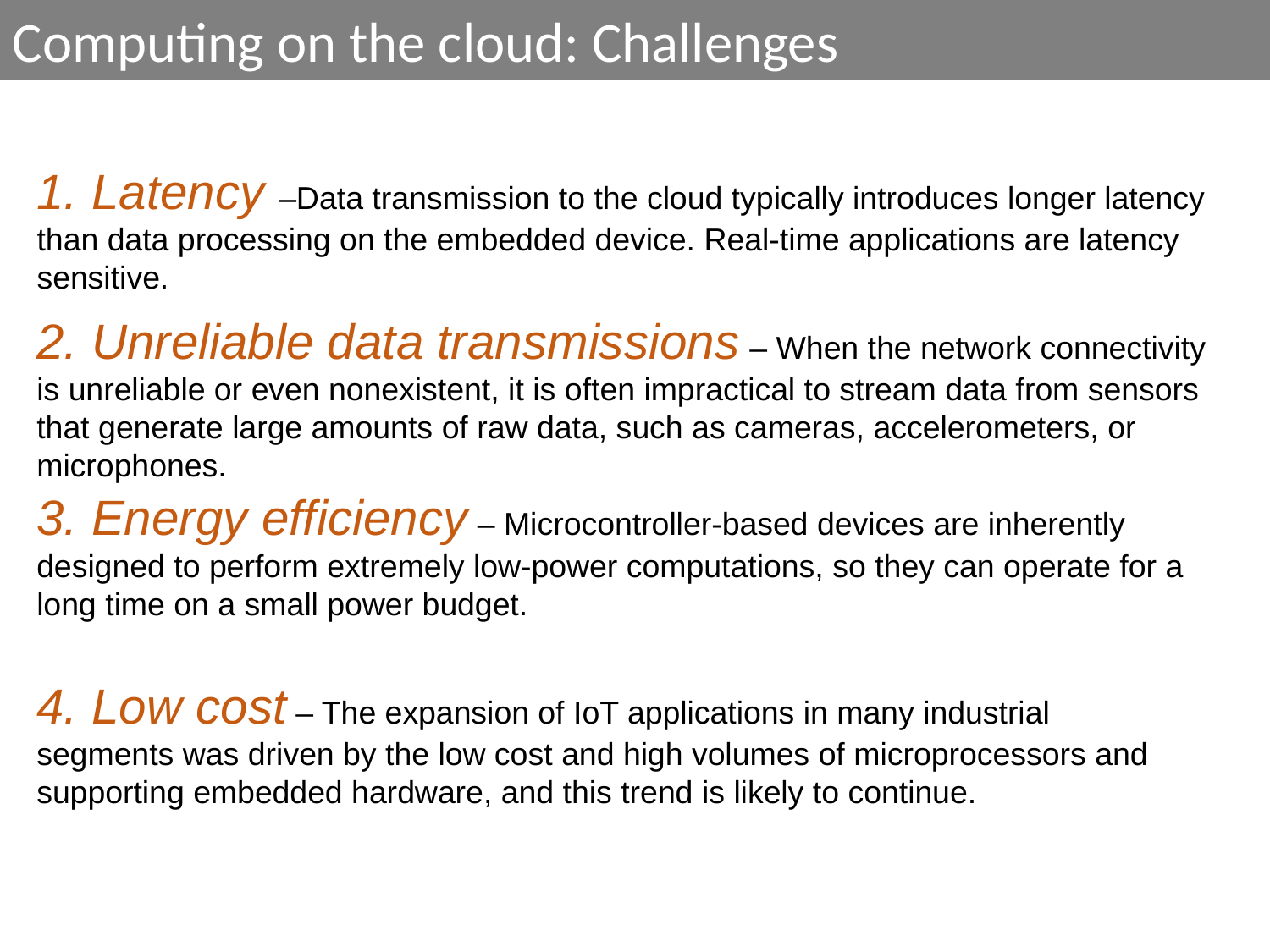

Computing on the cloud: Challenges
1. Latency –Data transmission to the cloud typically introduces longer latency than data processing on the embedded device. Real-time applications are latency sensitive.
2. Unreliable data transmissions – When the network connectivity is unreliable or even nonexistent, it is often impractical to stream data from sensors that generate large amounts of raw data, such as cameras, accelerometers, or microphones.
3. Energy efficiency – Microcontroller-based devices are inherently designed to perform extremely low-power computations, so they can operate for a long time on a small power budget.
4. Low cost – The expansion of IoT applications in many industrial segments was driven by the low cost and high volumes of microprocessors and supporting embedded hardware, and this trend is likely to continue.